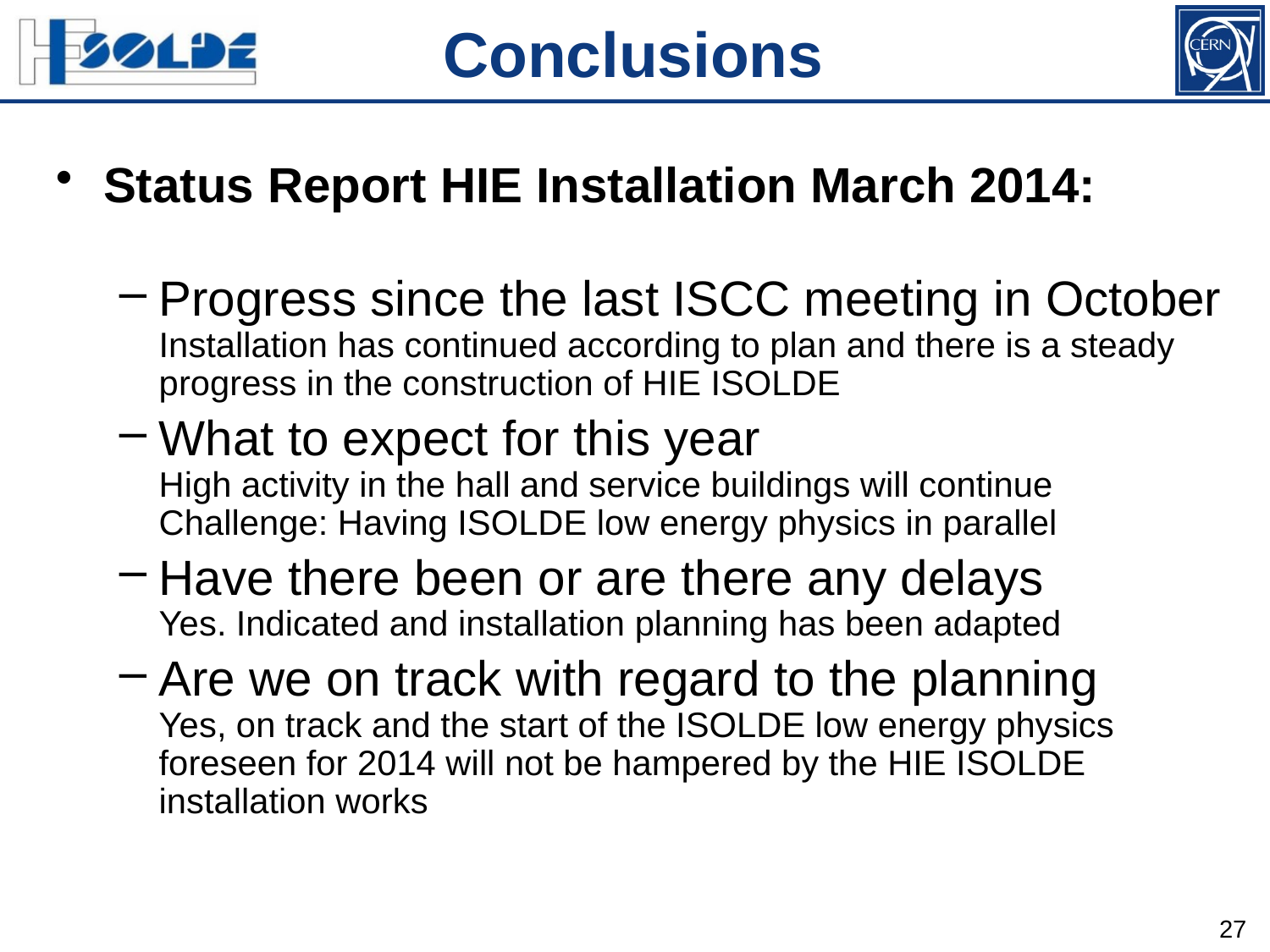

Conclusions
Status Report HIE Installation March 2014:
Progress since the last ISCC meeting in October
Installation has continued according to plan and there is a steady progress in the construction of HIE ISOLDE
What to expect for this year
High activity in the hall and service buildings will continue
Challenge: Having ISOLDE low energy physics in parallel
Have there been or are there any delays
Yes. Indicated and installation planning has been adapted
Are we on track with regard to the planning
Yes, on track and the start of the ISOLDE low energy physics foreseen for 2014 will not be hampered by the HIE ISOLDE installation works
27